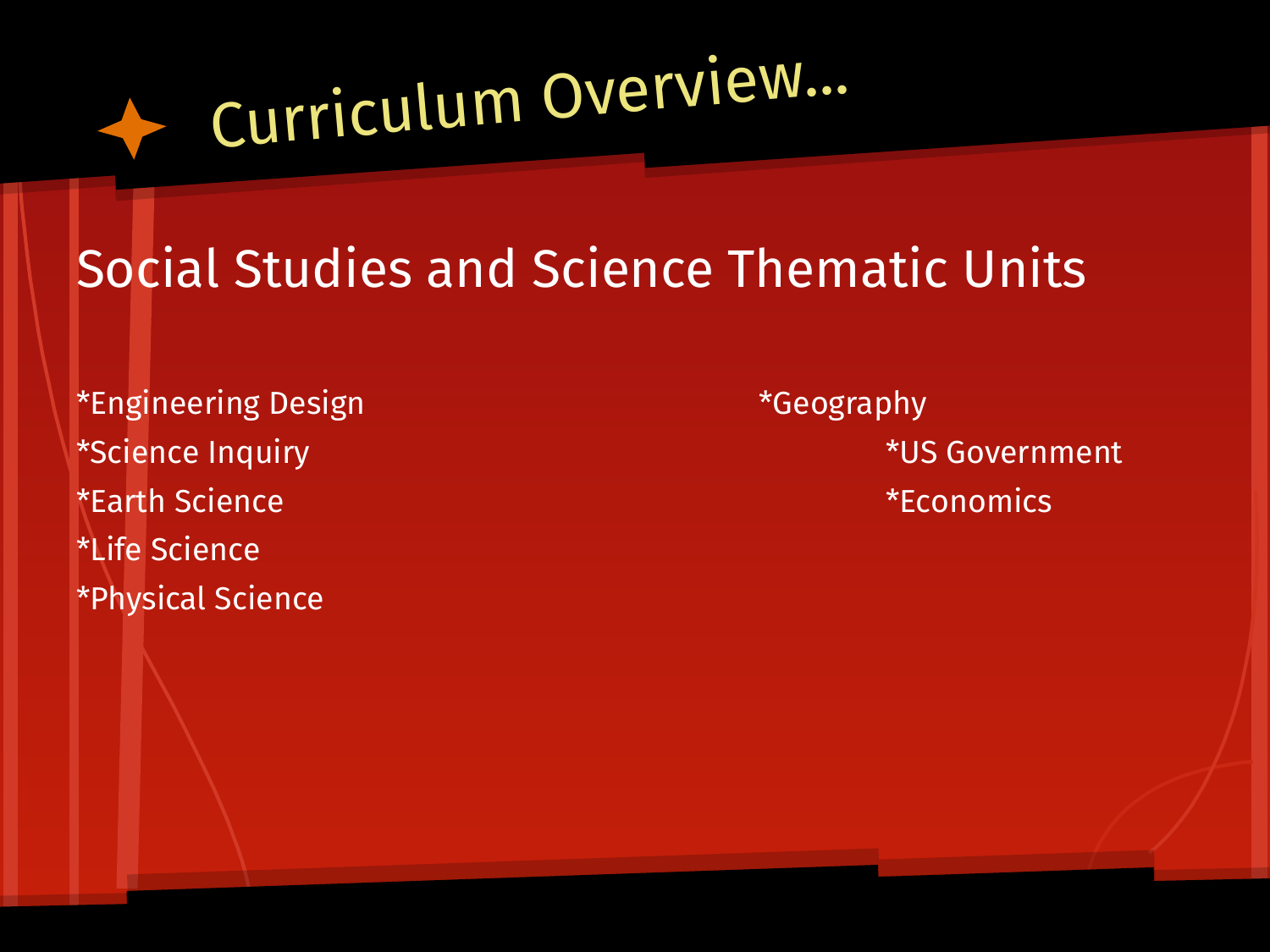

# Curriculum Overview...
Social Studies and Science Thematic Units

*Engineering Design				*Geography
*Science Inquiry					*US Government
*Earth Science					*Economics
*Life Science
*Physical Science